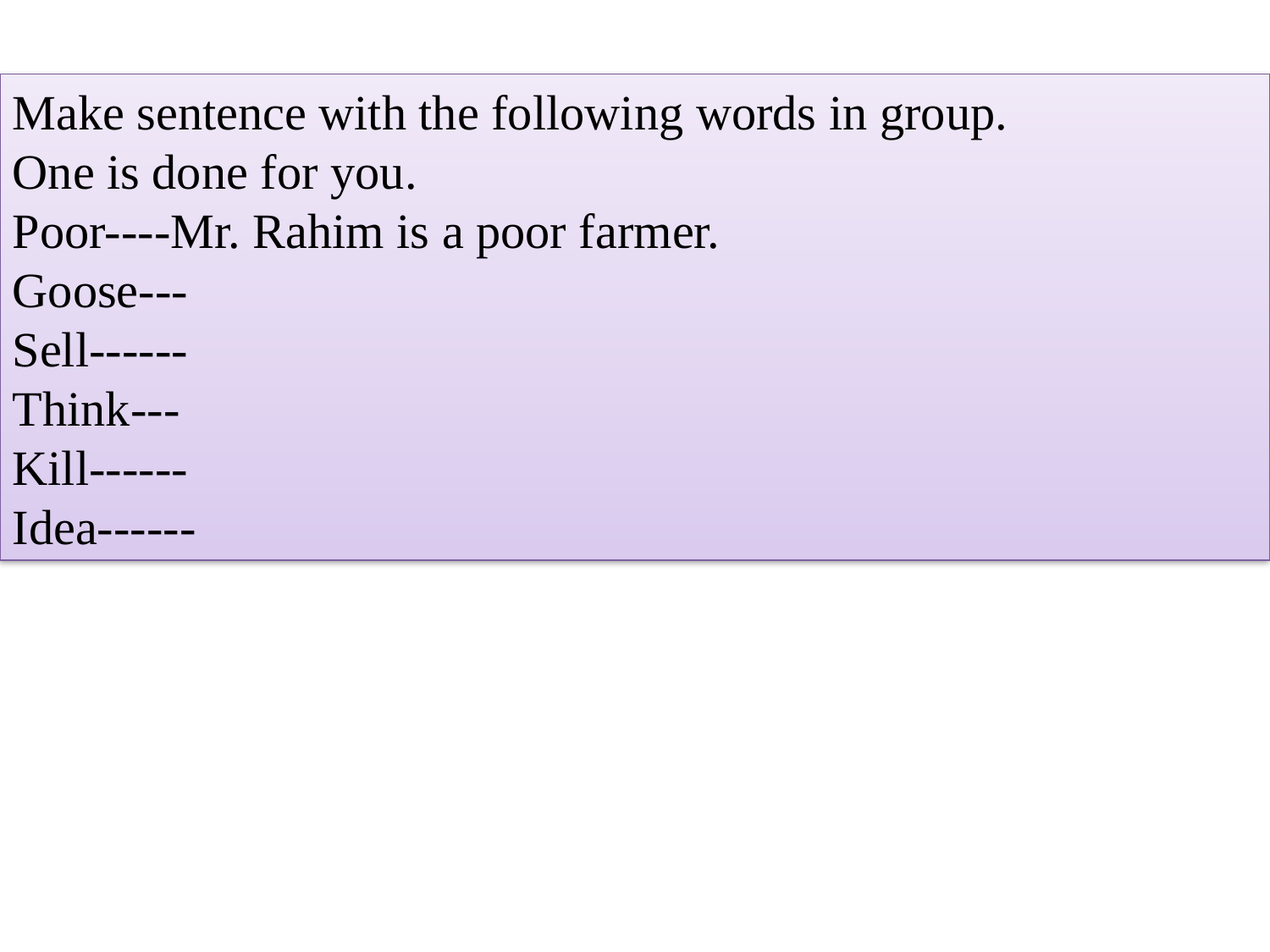

Make sentence with the following words in group.
One is done for you.
Poor----Mr. Rahim is a poor farmer.
Goose---
Sell------
Think---
Kill------
Idea------